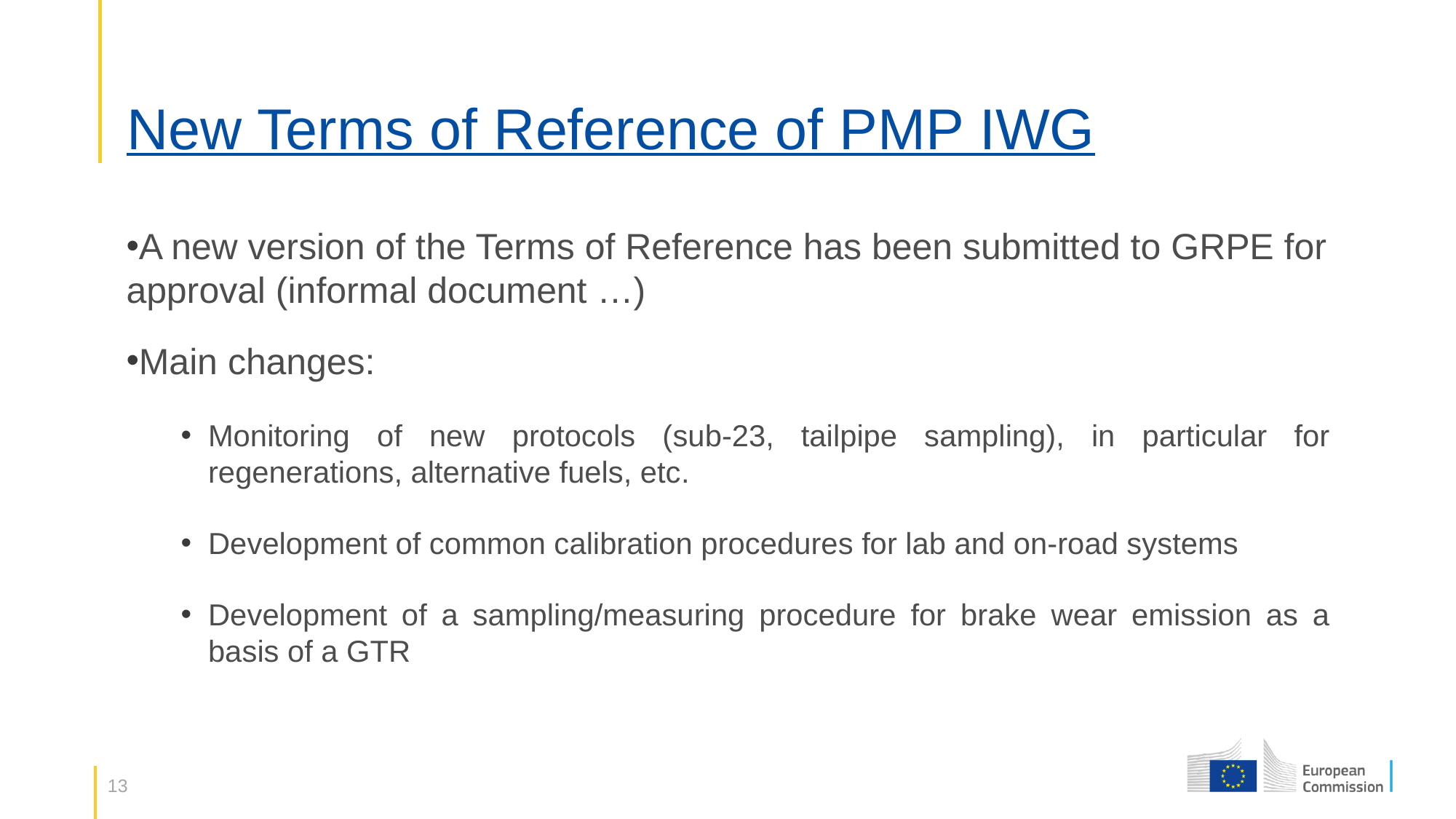

# New Terms of Reference of PMP IWG
A new version of the Terms of Reference has been submitted to GRPE for approval (informal document …)
Main changes:
Monitoring of new protocols (sub-23, tailpipe sampling), in particular for regenerations, alternative fuels, etc.
Development of common calibration procedures for lab and on-road systems
Development of a sampling/measuring procedure for brake wear emission as a basis of a GTR